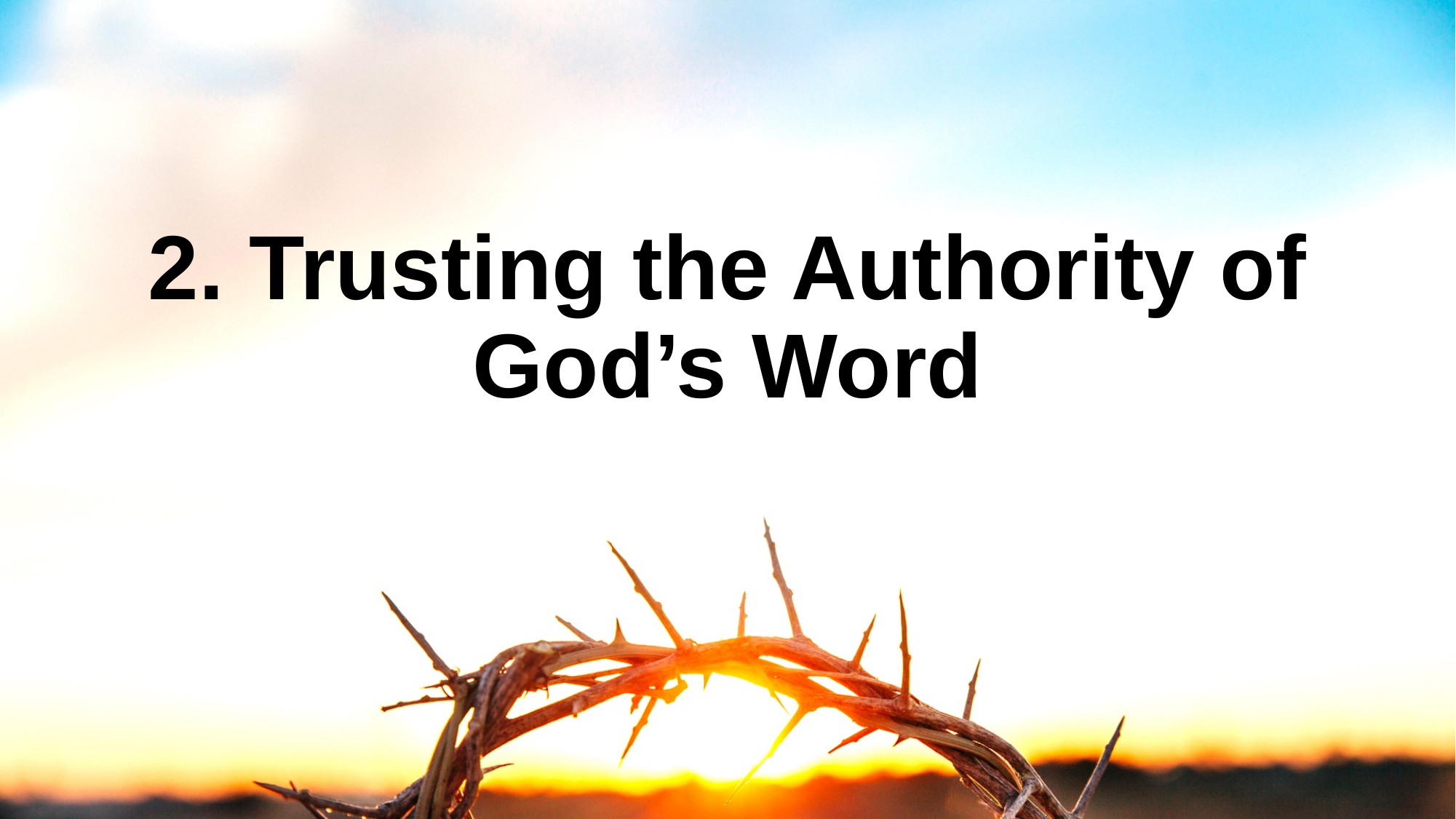

# 2. Trusting the Authority of God’s Word